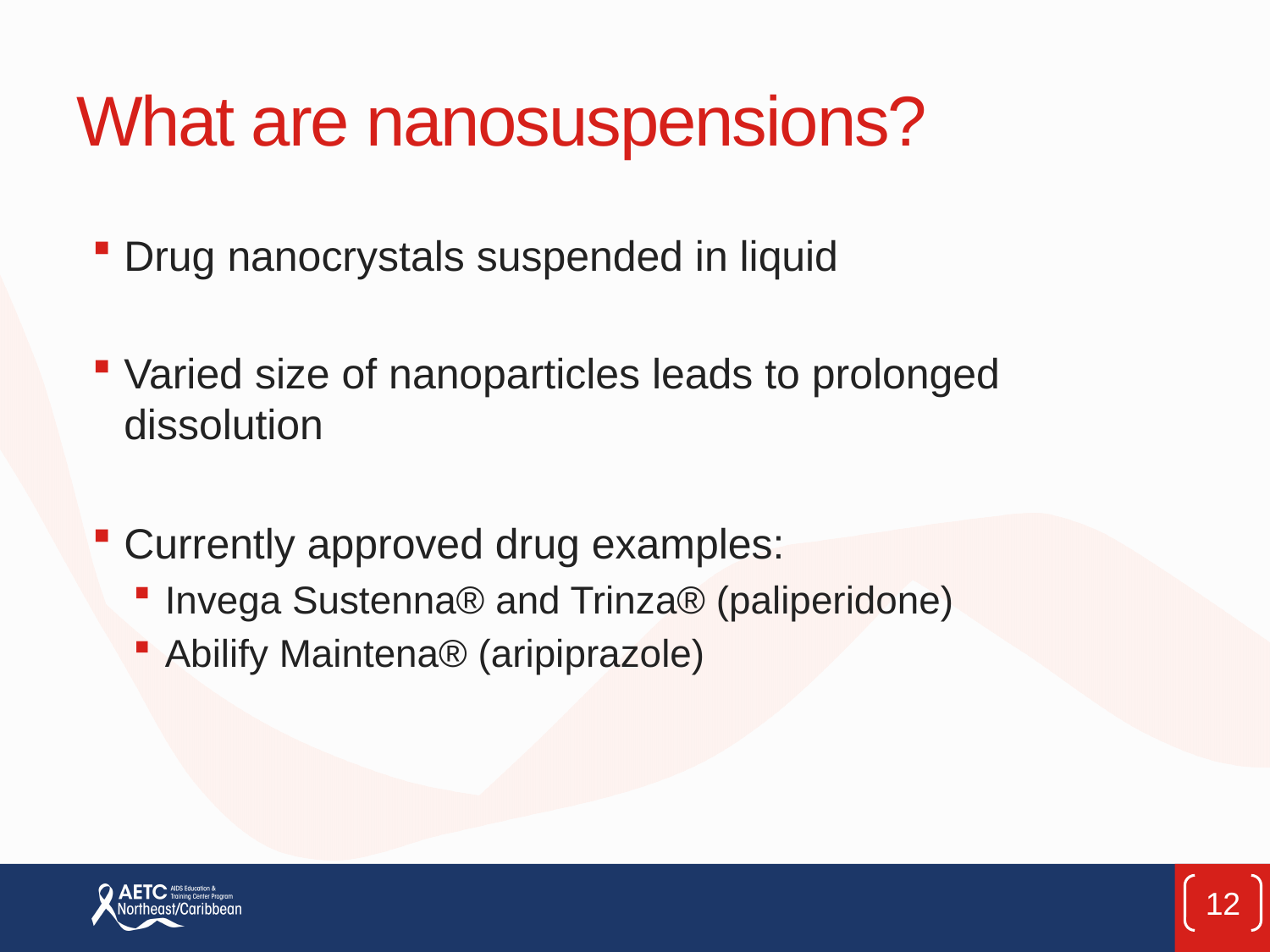

# What are nanosuspensions?
Drug nanocrystals suspended in liquid

Varied size of nanoparticles leads to prolonged dissolution

Currently approved drug examples:
Invega Sustenna® and Trinza® (paliperidone)
Abilify Maintena® (aripiprazole)
12